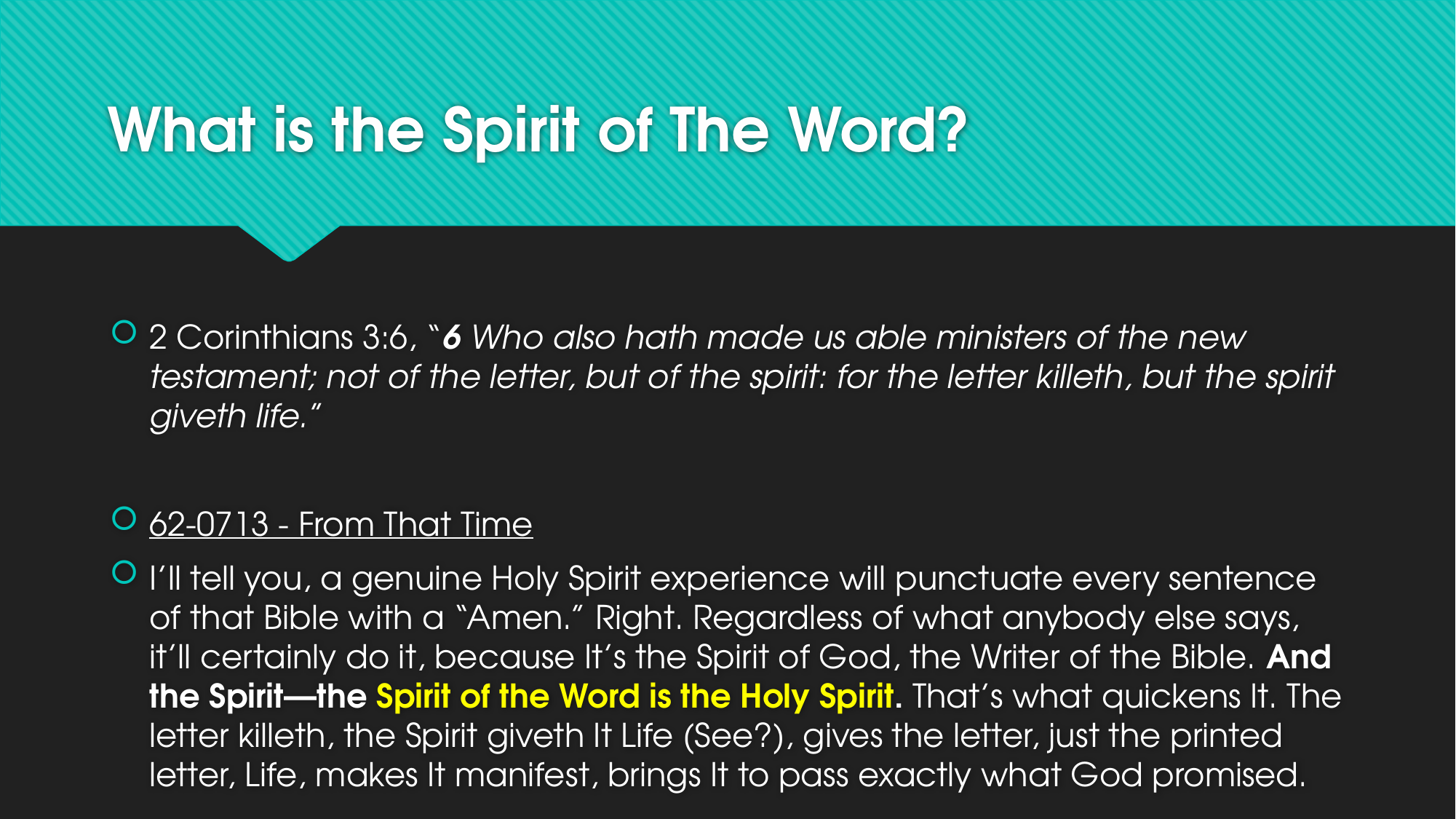

# What is the Spirit of The Word?
2 Corinthians 3:6, “6 Who also hath made us able ministers of the new testament; not of the letter, but of the spirit: for the letter killeth, but the spirit giveth life.”

62-0713 - From That Time
I’ll tell you, a genuine Holy Spirit experience will punctuate every sentence of that Bible with a “Amen.” Right. Regardless of what anybody else says, it’ll certainly do it, because It’s the Spirit of God, the Writer of the Bible. And the Spirit—the Spirit of the Word is the Holy Spirit. That’s what quickens It. The letter killeth, the Spirit giveth It Life (See?), gives the letter, just the printed letter, Life, makes It manifest, brings It to pass exactly what God promised.